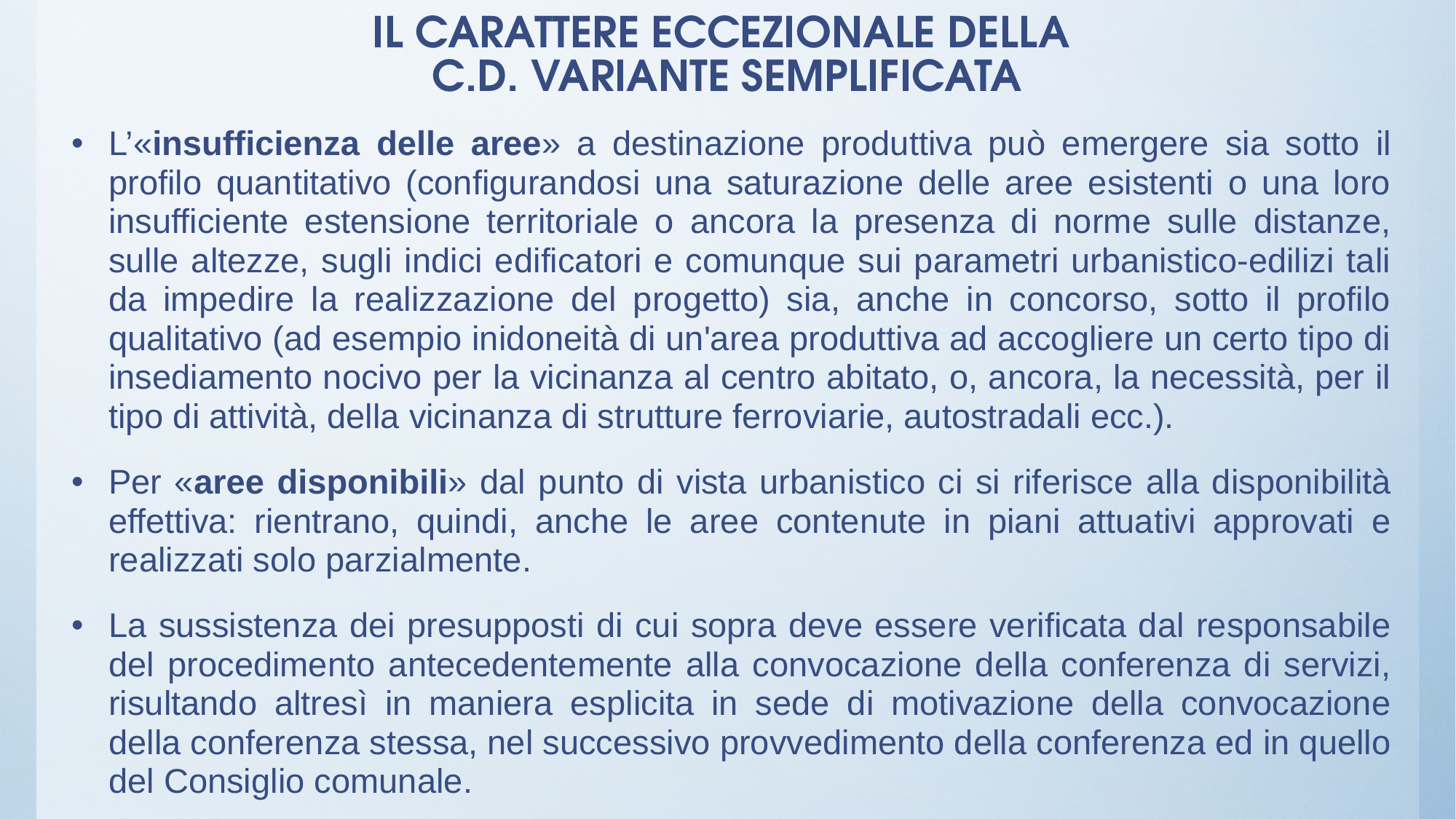

# IL CARATTERE ECCEZIONALE DELLA C.D. VARIANTE SEMPLIFICATA
L’«insufficienza delle aree» a destinazione produttiva può emergere sia sotto il profilo quantitativo (configurandosi una saturazione delle aree esistenti o una loro insufficiente estensione territoriale o ancora la presenza di norme sulle distanze, sulle altezze, sugli indici edificatori e comunque sui parametri urbanistico-edilizi tali da impedire la realizzazione del progetto) sia, anche in concorso, sotto il profilo qualitativo (ad esempio inidoneità di un'area produttiva ad accogliere un certo tipo di insediamento nocivo per la vicinanza al centro abitato, o, ancora, la necessità, per il tipo di attività, della vicinanza di strutture ferroviarie, autostradali ecc.).
Per «aree disponibili» dal punto di vista urbanistico ci si riferisce alla disponibilità effettiva: rientrano, quindi, anche le aree contenute in piani attuativi approvati e realizzati solo parzialmente.
La sussistenza dei presupposti di cui sopra deve essere verificata dal responsabile del procedimento antecedentemente alla convocazione della conferenza di servizi, risultando altresì in maniera esplicita in sede di motivazione della convocazione della conferenza stessa, nel successivo provvedimento della conferenza ed in quello del Consiglio comunale.